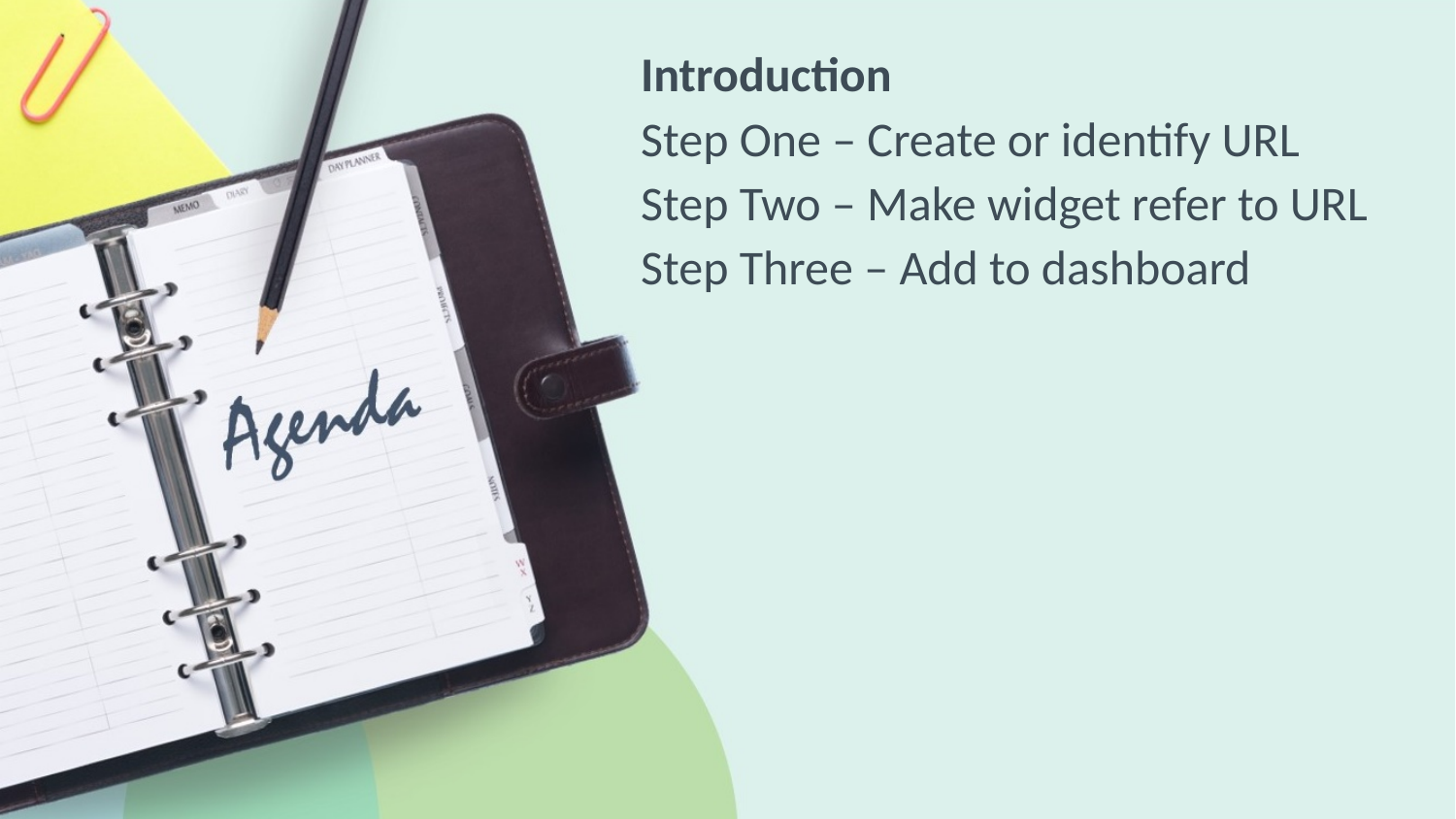

Introduction
Step One – Create or identify URL
Step Two – Make widget refer to URL
Step Three – Add to dashboard